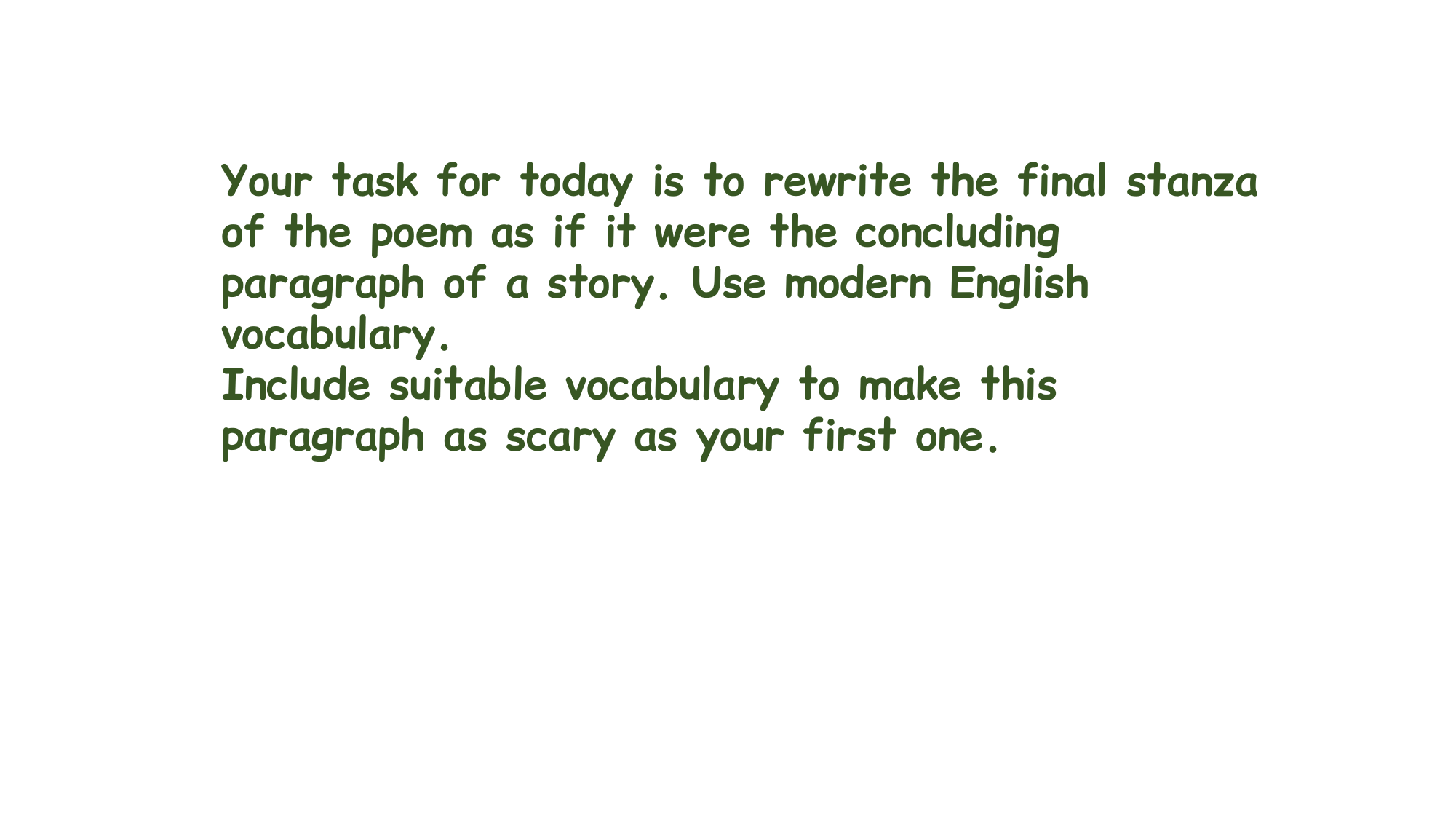

Your task for today is to rewrite the final stanza of the poem as if it were the concluding paragraph of a story. Use modern English vocabulary.
Include suitable vocabulary to make this paragraph as scary as your first one.